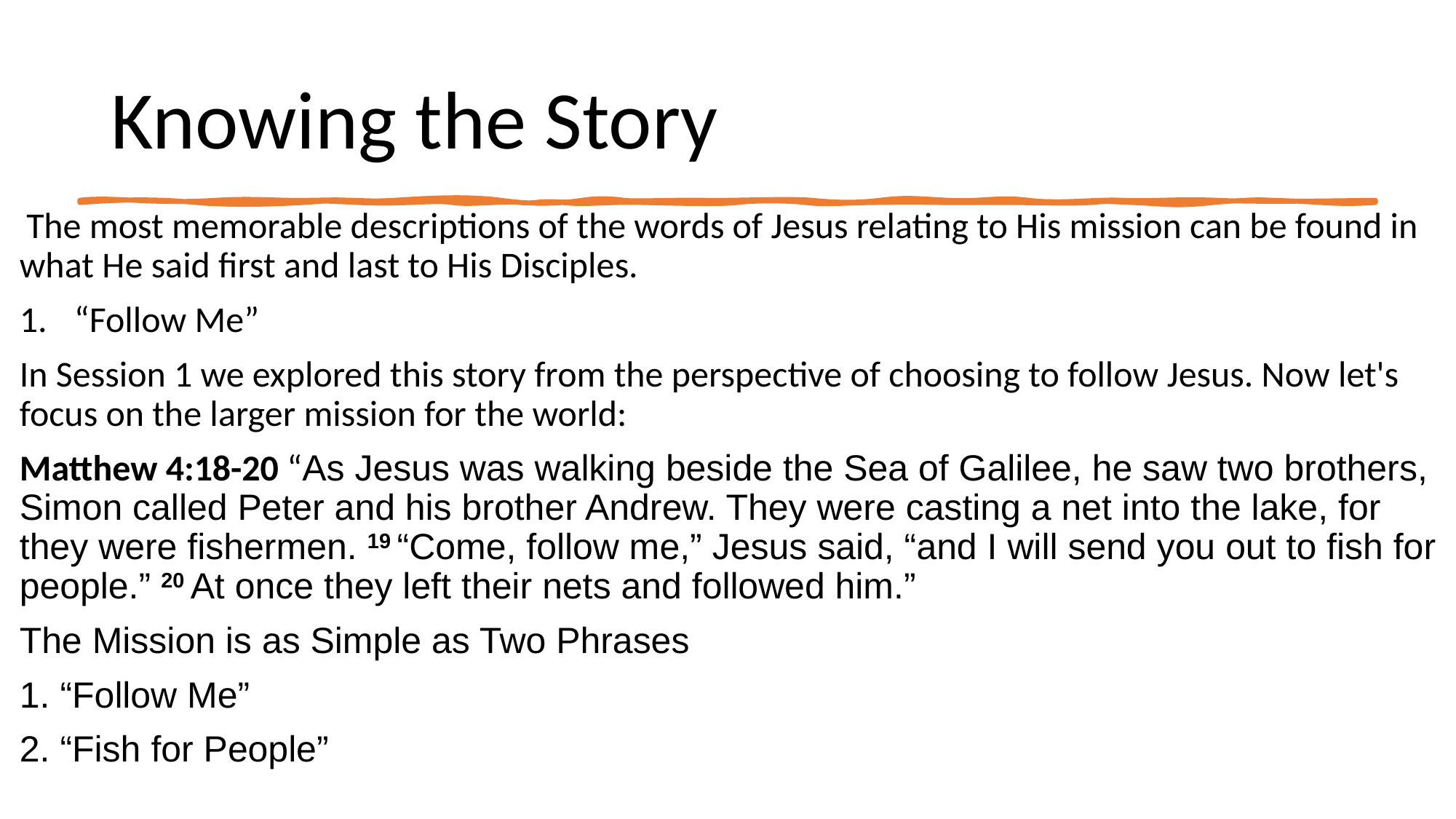

# Knowing the Story

 The most memorable descriptions of the words of Jesus relating to His mission can be found in what He said first and last to His Disciples.
“Follow Me”
In Session 1 we explored this story from the perspective of choosing to follow Jesus. Now let's focus on the larger mission for the world:
Matthew 4:18-20 “As Jesus was walking beside the Sea of Galilee, he saw two brothers, Simon called Peter and his brother Andrew. They were casting a net into the lake, for they were fishermen. 19 “Come, follow me,” Jesus said, “and I will send you out to fish for people.” 20 At once they left their nets and followed him.”
The Mission is as Simple as Two Phrases
1. “Follow Me”
2. “Fish for People”